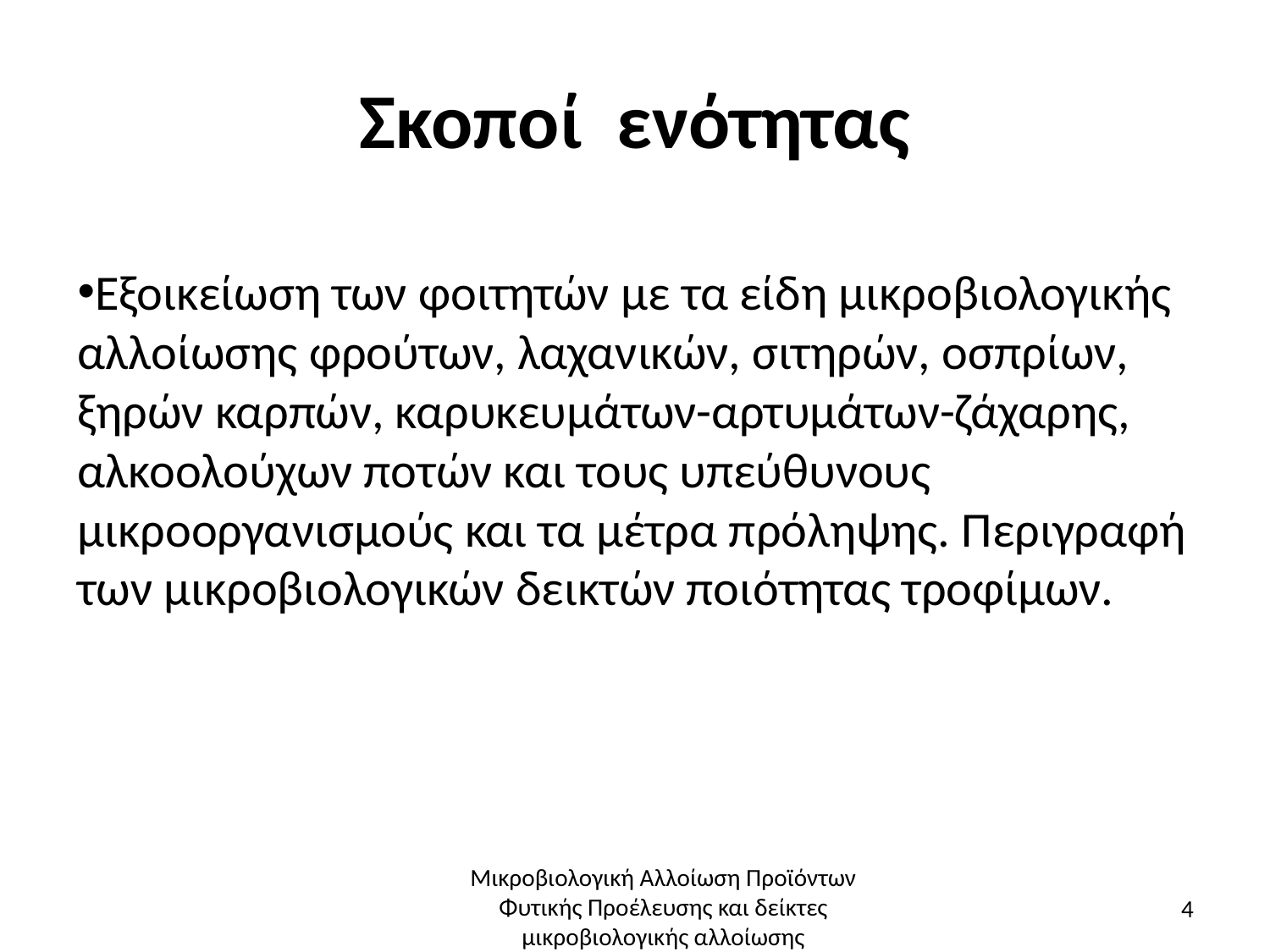

# Σκοποί  ενότητας
Εξοικείωση των φοιτητών με τα είδη μικροβιολογικής αλλοίωσης φρούτων, λαχανικών, σιτηρών, οσπρίων, ξηρών καρπών, καρυκευμάτων-αρτυμάτων-ζάχαρης, αλκοολούχων ποτών και τους υπεύθυνους μικροοργανισμούς και τα μέτρα πρόληψης. Περιγραφή των μικροβιολογικών δεικτών ποιότητας τροφίμων.
Μικροβιολογική Αλλοίωση Προϊόντων Φυτικής Προέλευσης και δείκτες μικροβιολογικής αλλοίωσης
4